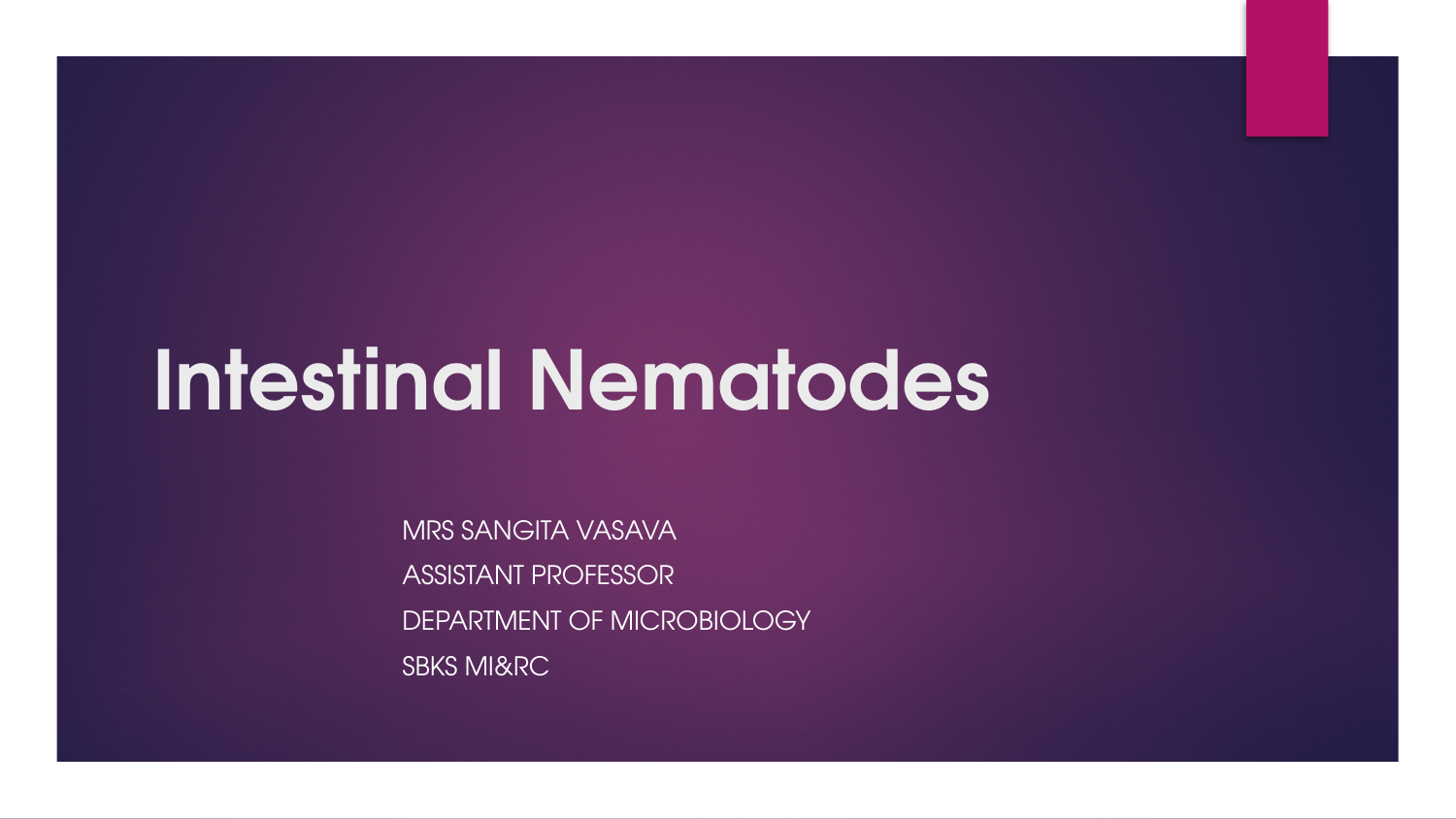

# Intestinal Nematodes
Mrs Sangita Vasava
Assistant Professor
Department of Microbiology
SBKS MI&RC